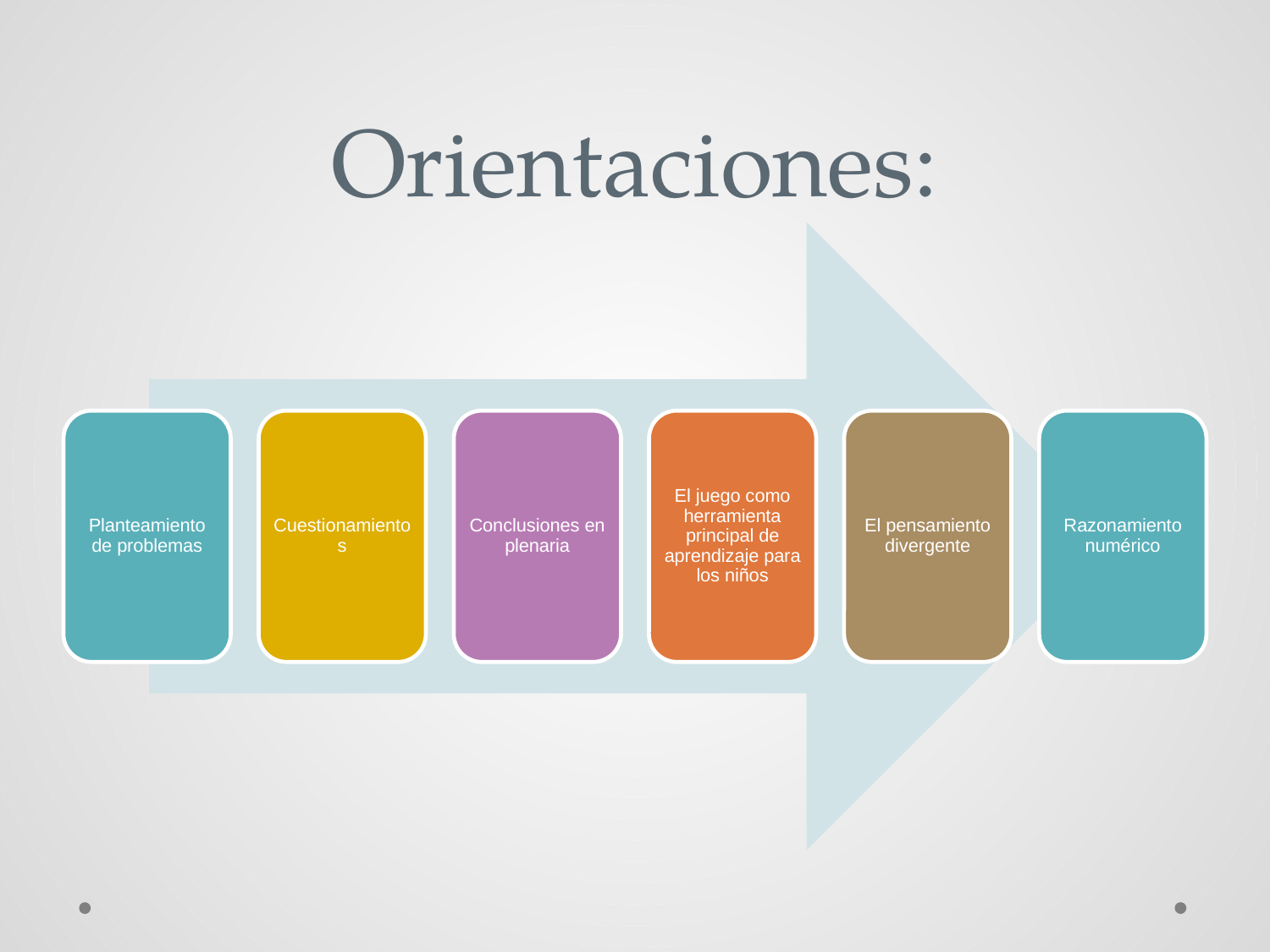

# Orientaciones:
Planteamiento de problemas
Cuestionamientos
Conclusiones en plenaria
El juego como herramienta principal de aprendizaje para los niños
El pensamiento divergente
Razonamiento numérico